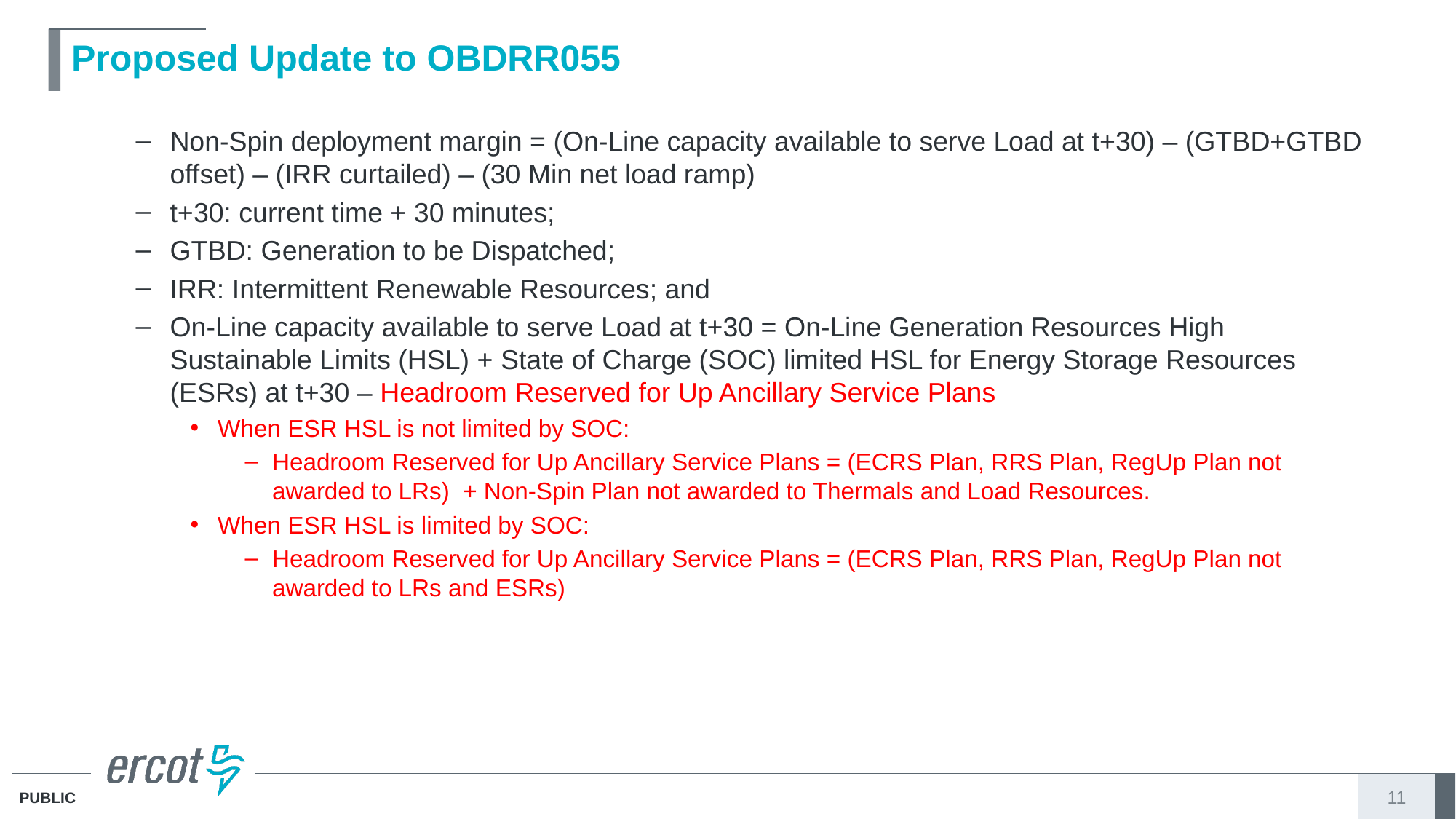

# Proposed Update to OBDRR055
Non-Spin deployment margin = (On-Line capacity available to serve Load at t+30) – (GTBD+GTBD offset) – (IRR curtailed) – (30 Min net load ramp)
t+30: current time + 30 minutes;
GTBD: Generation to be Dispatched;
IRR: Intermittent Renewable Resources; and
On-Line capacity available to serve Load at t+30 = On-Line Generation Resources High Sustainable Limits (HSL) + State of Charge (SOC) limited HSL for Energy Storage Resources (ESRs) at t+30 – Headroom Reserved for Up Ancillary Service Plans
When ESR HSL is not limited by SOC:
Headroom Reserved for Up Ancillary Service Plans = (ECRS Plan, RRS Plan, RegUp Plan not awarded to LRs)  + Non-Spin Plan not awarded to Thermals and Load Resources.
When ESR HSL is limited by SOC:
Headroom Reserved for Up Ancillary Service Plans = (ECRS Plan, RRS Plan, RegUp Plan not awarded to LRs and ESRs)
11